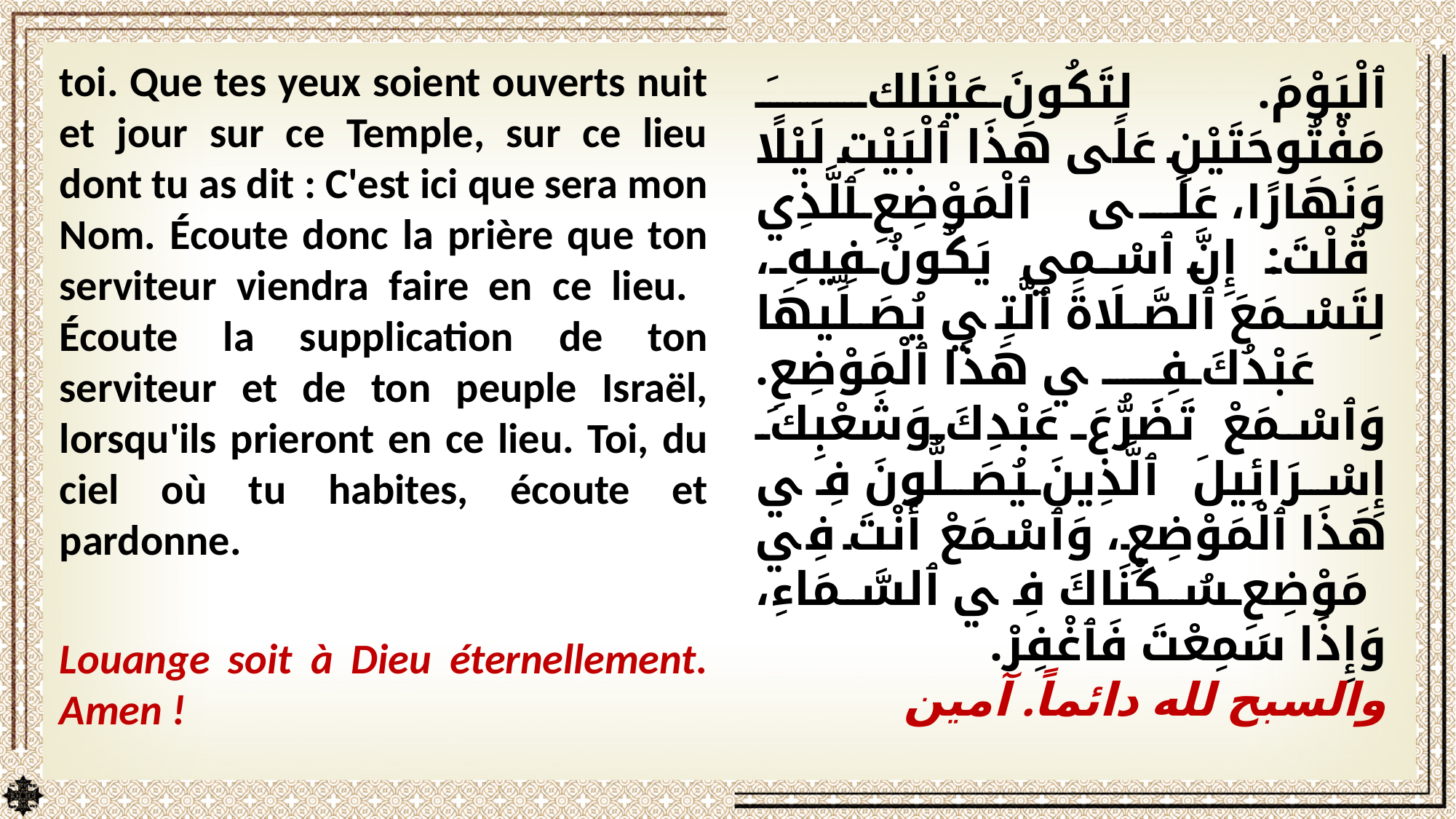

toi. Que tes yeux soient ouverts nuit et jour sur ce Temple, sur ce lieu dont tu as dit : C'est ici que sera mon Nom. Écoute donc la prière que ton serviteur viendra faire en ce lieu.  Écoute la supplication de ton serviteur et de ton peuple Israël, lorsqu'ils prieront en ce lieu. Toi, du ciel où tu habites, écoute et pardonne.

Louange soit à Dieu éternellement. Amen !
ٱلْيَوْمَ. لِتَكُونَ عَيْنَاكَ مَفْتُوحَتَيْنِ عَلَى هَذَا ٱلْبَيْتِ لَيْلًا وَنَهَارًا، عَلَى ٱلْمَوْضِعِ ٱلَّذِي قُلْتَ: إِنَّ ٱسْمِي يَكُونُ فِيهِ، لِتَسْمَعَ ٱلصَّلَاةَ ٱلَّتِي يُصَلِّيهَا عَبْدُكَ فِي هَذَا ٱلْمَوْضِعِ. وَٱسْمَعْ تَضَرُّعَ عَبْدِكَ وَشَعْبِكَ إِسْرَائِيلَ ٱلَّذِينَ يُصَلُّونَ فِي هَذَا ٱلْمَوْضِعِ، وَٱسْمَعْ أَنْتَ فِي مَوْضِعِ سُكْنَاكَ فِي ٱلسَّمَاءِ، وَإِذَا سَمِعْتَ فَٱغْفِرْ.
والسبح لله دائماً. آمين